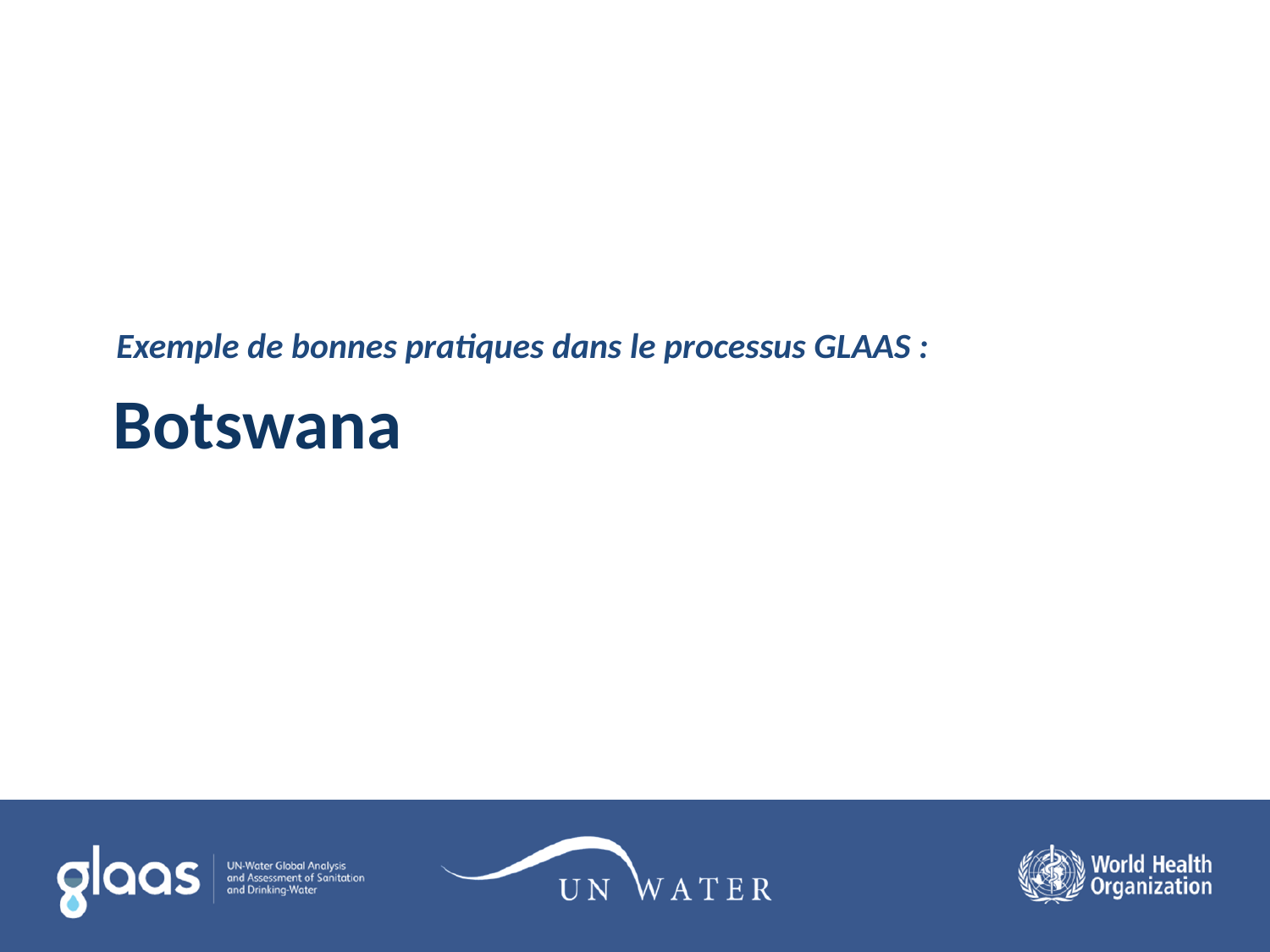

Exemple de bonnes pratiques dans le processus GLAAS :
# Botswana